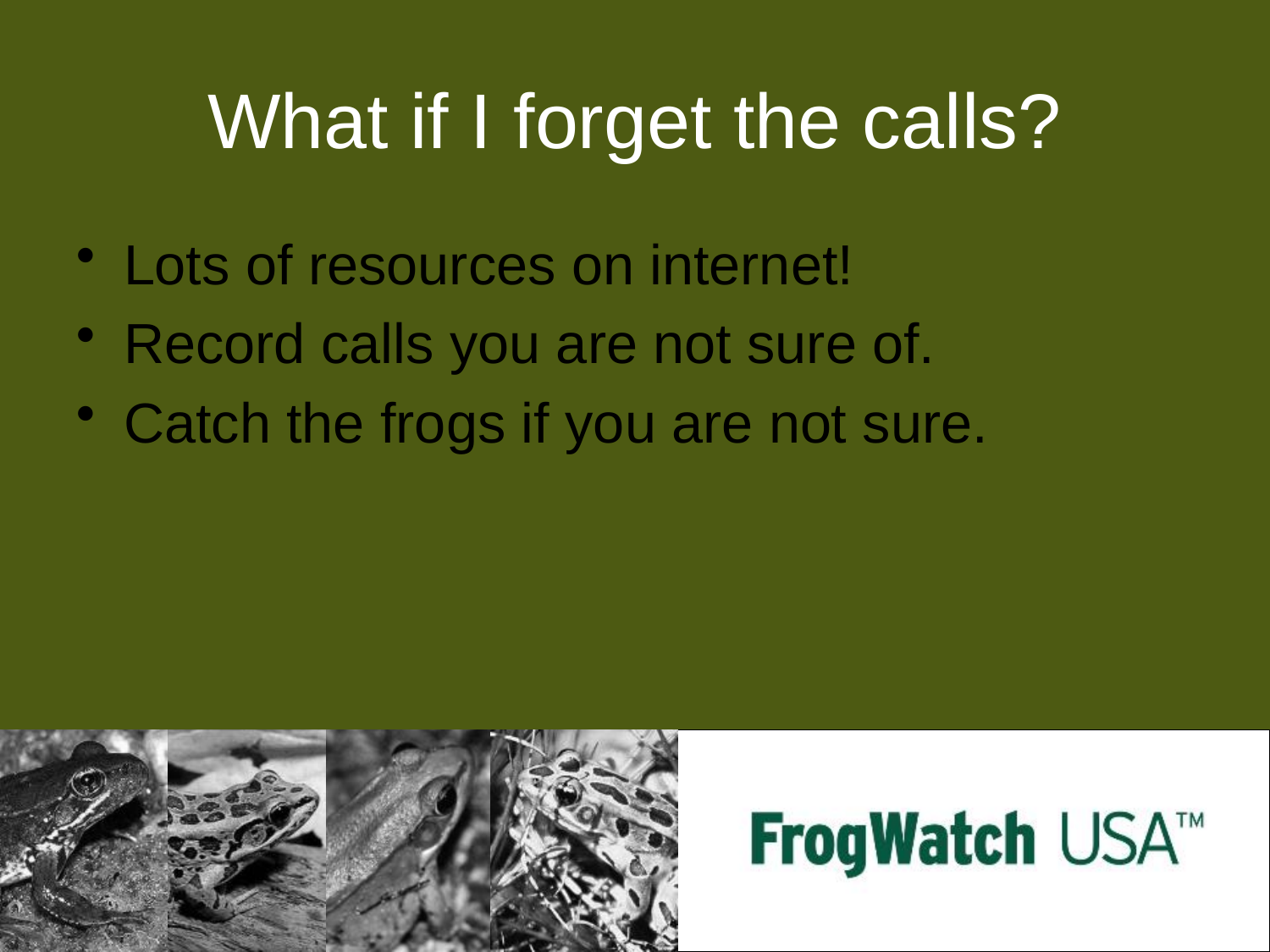

# What if I forget the calls?
Lots of resources on internet!
Record calls you are not sure of.
Catch the frogs if you are not sure.